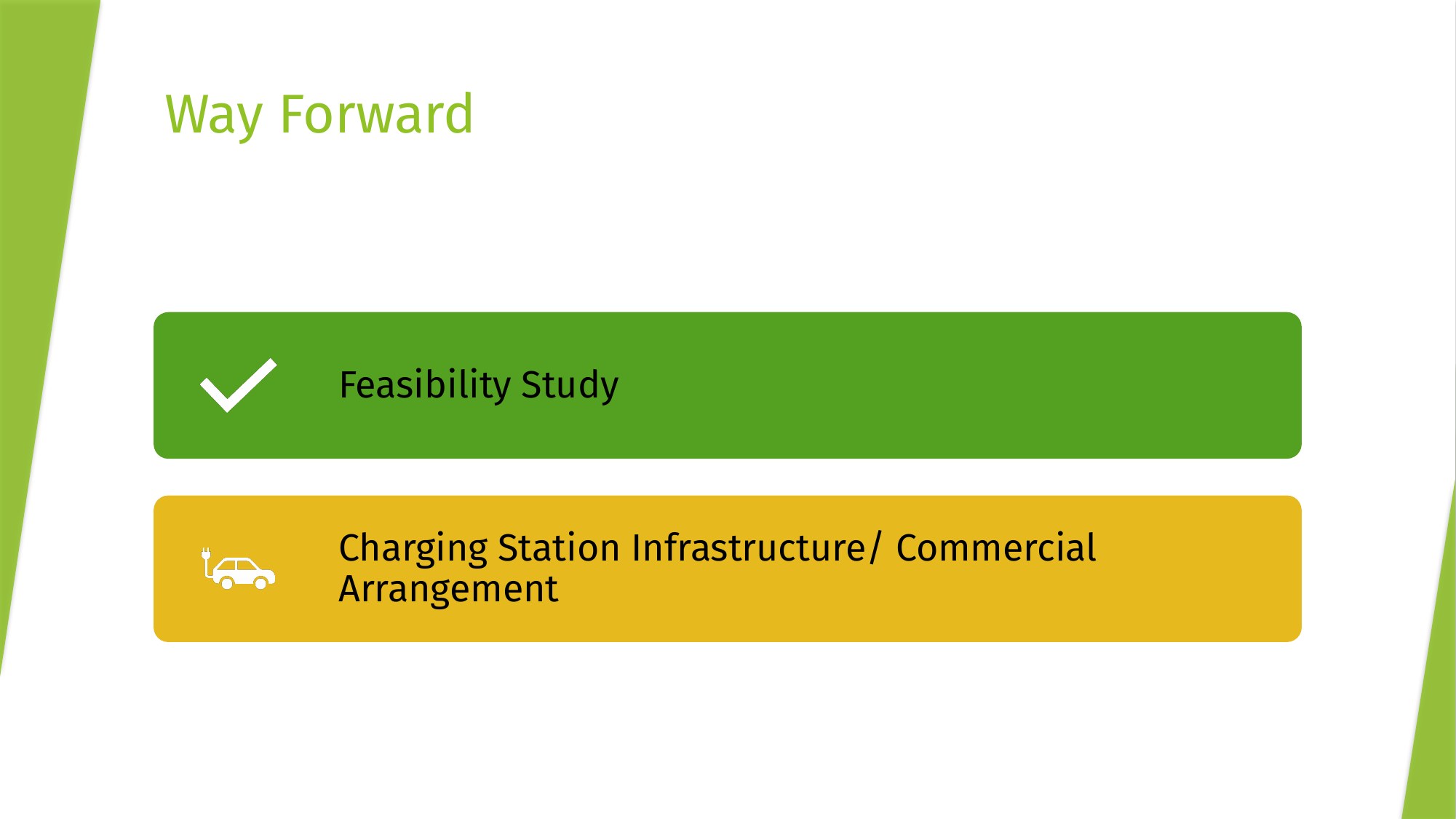

# Way Forward
Feasibility Study
Charging Station Infrastructure/ Commercial Arrangement